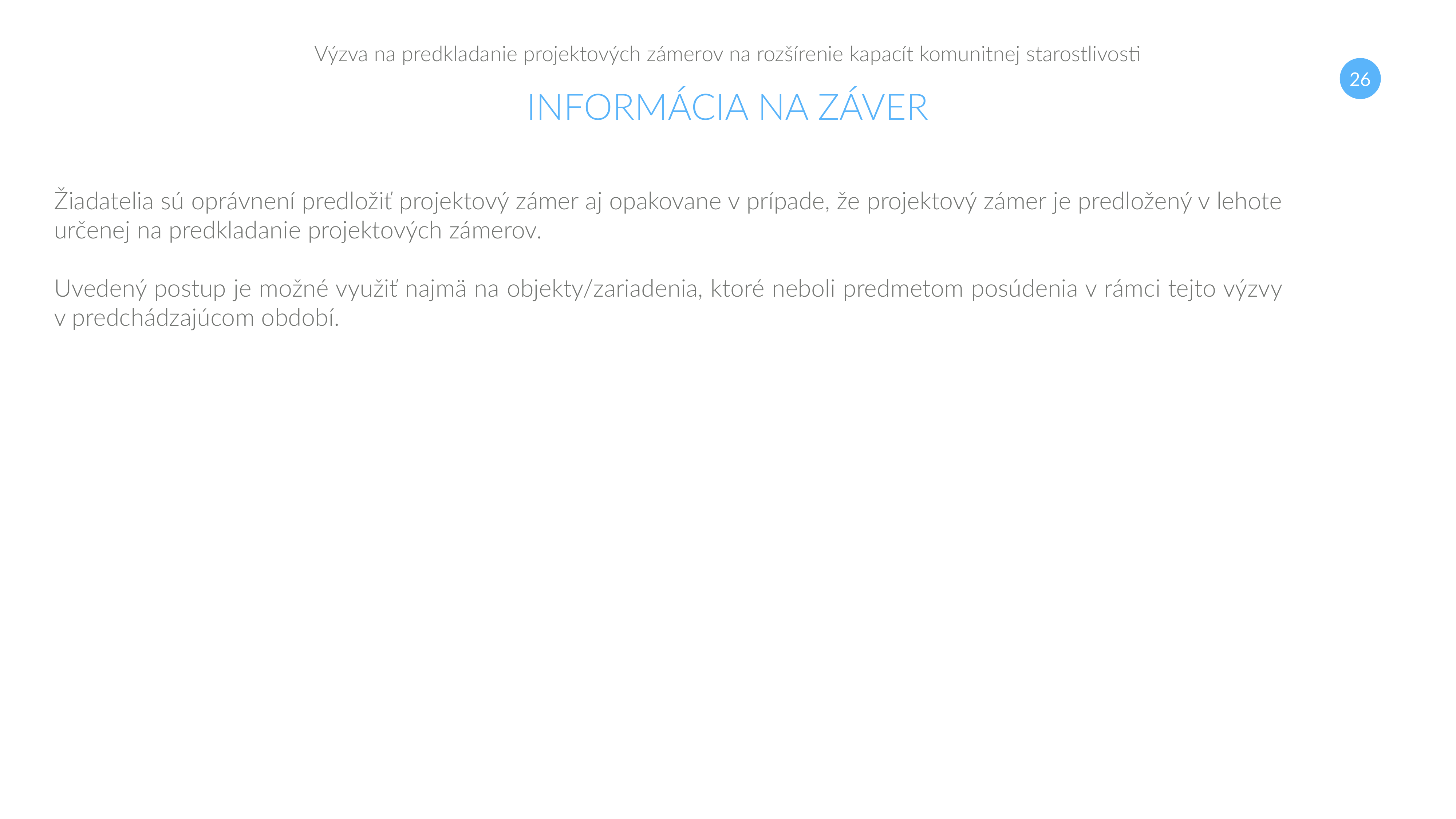

Výzva na predkladanie projektových zámerov na rozšírenie kapacít komunitnej starostlivosti

INFORMÁCIA NA ZÁVER
Žiadatelia sú oprávnení predložiť projektový zámer aj opakovane v prípade, že projektový zámer je predložený v lehote určenej na predkladanie projektových zámerov.

Uvedený postup je možné využiť najmä na objekty/zariadenia, ktoré neboli predmetom posúdenia v rámci tejto výzvy v predchádzajúcom období.